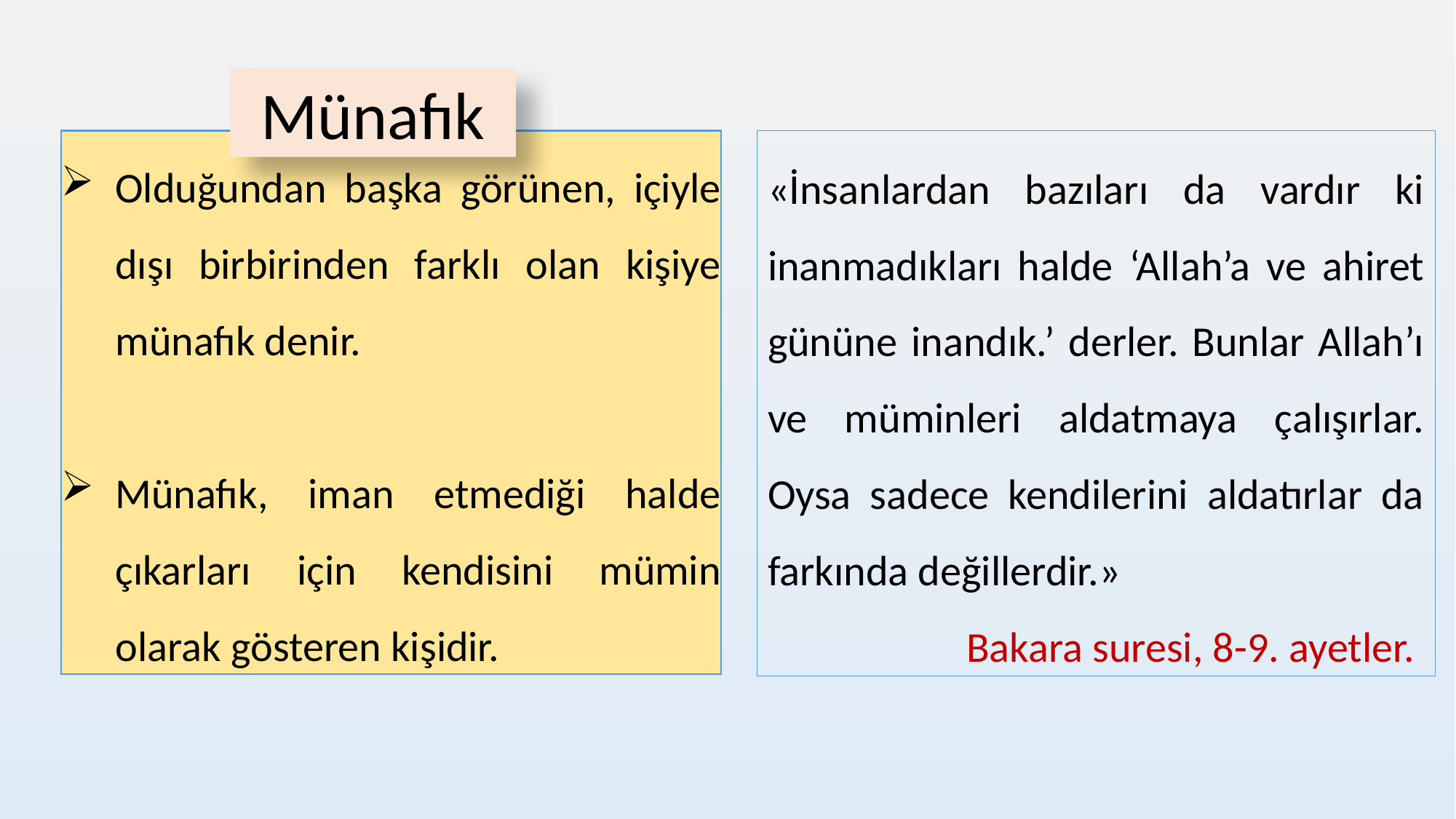

Münafık
Olduğundan başka görünen, içiyle dışı birbirinden farklı olan kişiye münafık denir.

Münafık, iman etmediği halde çıkarları için kendisini mümin olarak gösteren kişidir.
«İnsanlardan bazıları da vardır ki inanmadıkları halde ‘Allah’a ve ahiret gününe inandık.’ derler. Bunlar Allah’ı ve müminleri aldatmaya çalışırlar. Oysa sadece kendilerini aldatırlar da farkında değillerdir.»
Bakara suresi, 8-9. ayetler.